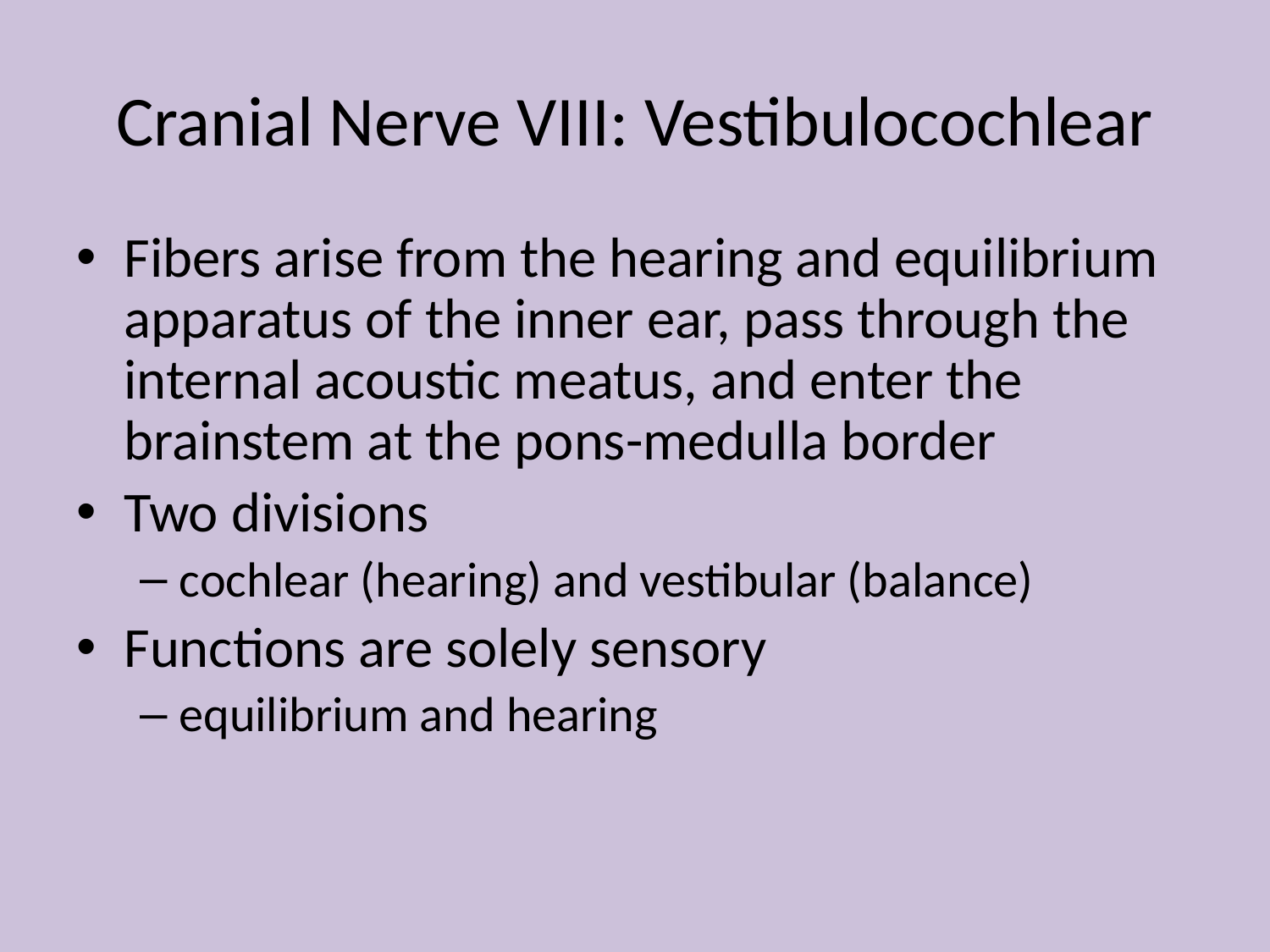

# Cranial Nerve VIII: Vestibulocochlear
Fibers arise from the hearing and equilibrium apparatus of the inner ear, pass through the internal acoustic meatus, and enter the brainstem at the pons-medulla border
Two divisions
cochlear (hearing) and vestibular (balance)
Functions are solely sensory
equilibrium and hearing